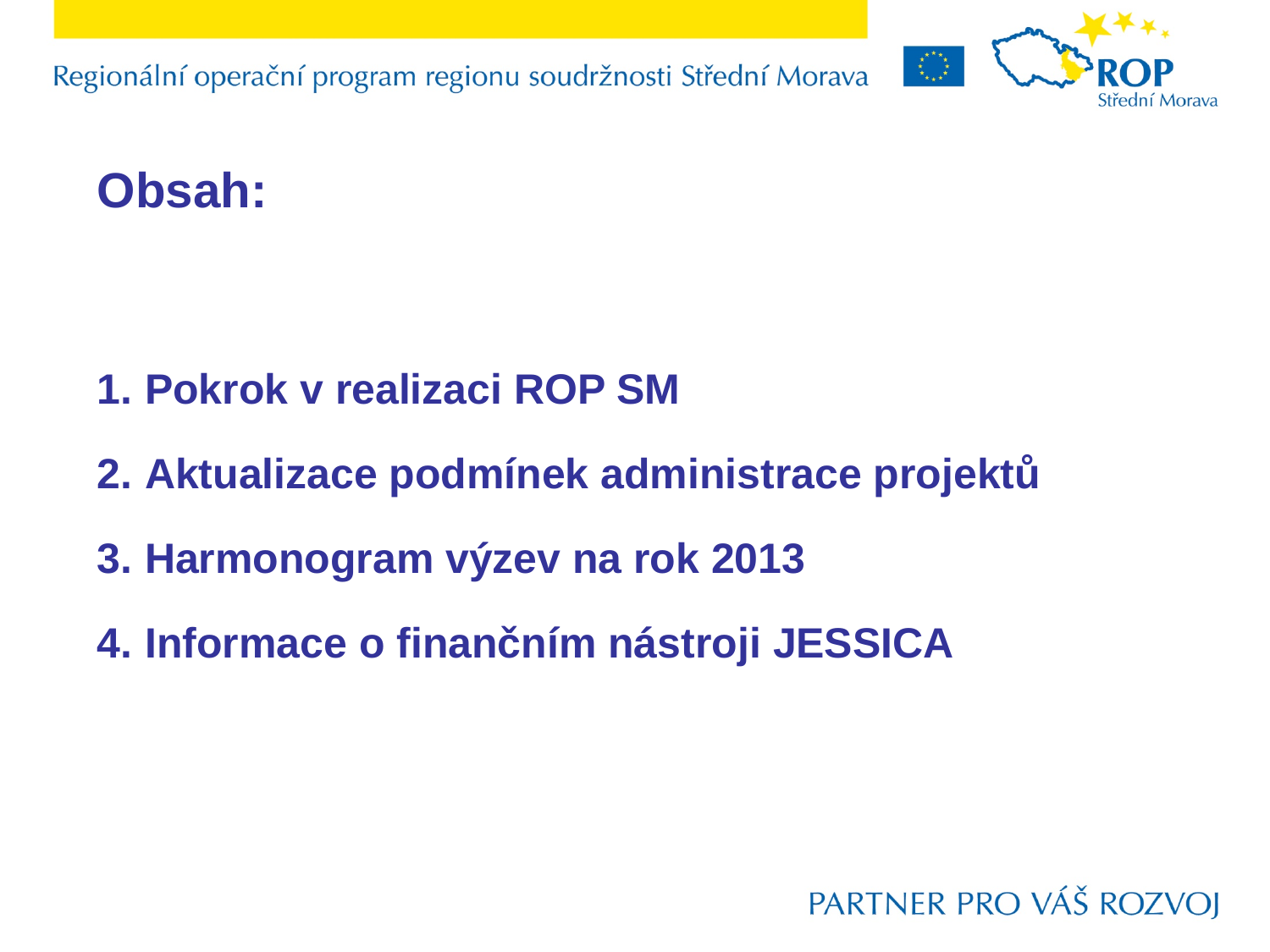

Obsah:

Pokrok v realizaci ROP SM
Aktualizace podmínek administrace projektů
Harmonogram výzev na rok 2013
Informace o finančním nástroji JESSICA